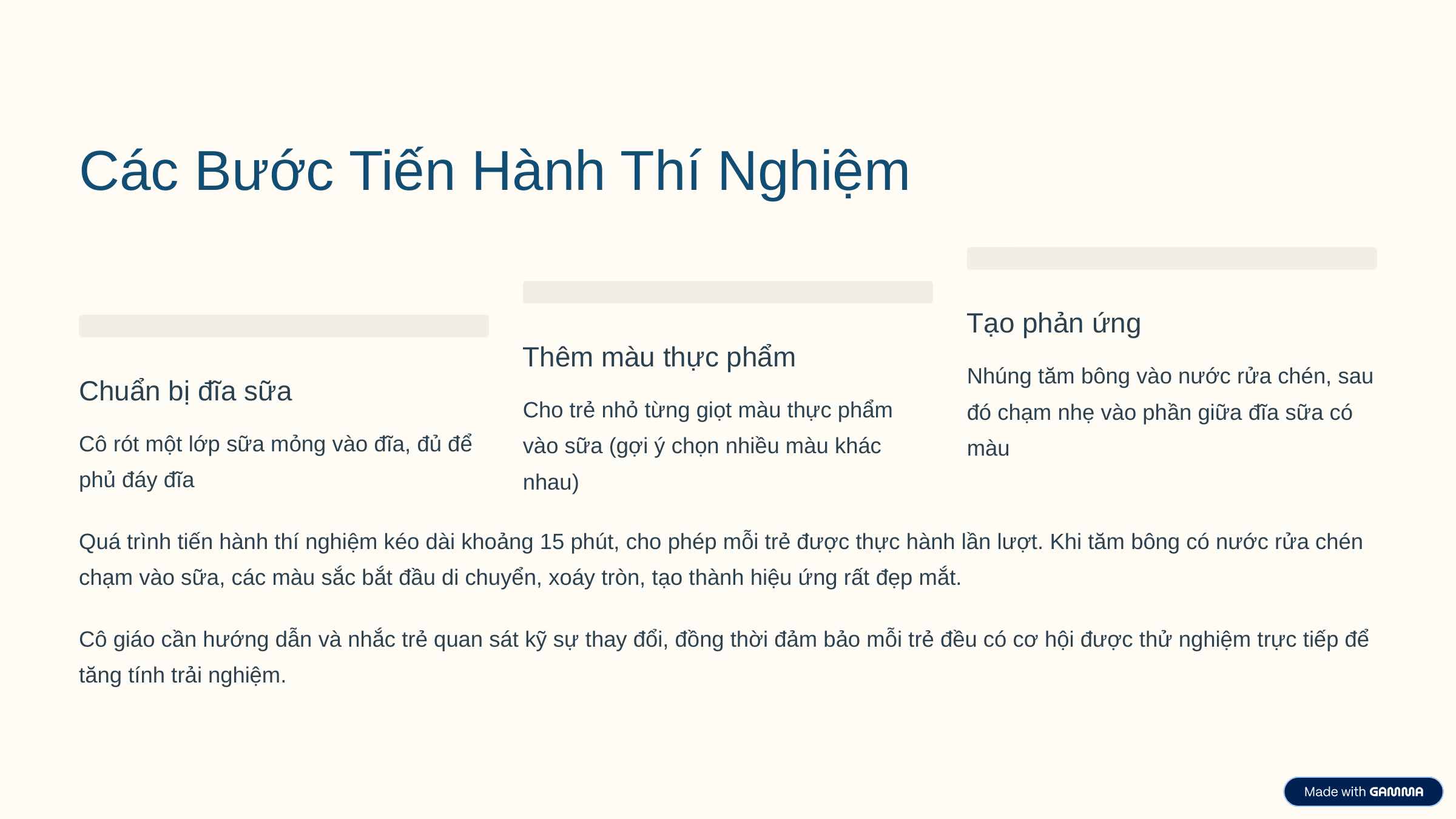

Các Bước Tiến Hành Thí Nghiệm

Tạo phản ứng

Thêm màu thực phẩm
Nhúng tăm bông vào nước rửa chén, sau đó chạm nhẹ vào phần giữa đĩa sữa có màu
Chuẩn bị đĩa sữa
Cho trẻ nhỏ từng giọt màu thực phẩm vào sữa (gợi ý chọn nhiều màu khác nhau)
Cô rót một lớp sữa mỏng vào đĩa, đủ để phủ đáy đĩa
Quá trình tiến hành thí nghiệm kéo dài khoảng 15 phút, cho phép mỗi trẻ được thực hành lần lượt. Khi tăm bông có nước rửa chén chạm vào sữa, các màu sắc bắt đầu di chuyển, xoáy tròn, tạo thành hiệu ứng rất đẹp mắt.
Cô giáo cần hướng dẫn và nhắc trẻ quan sát kỹ sự thay đổi, đồng thời đảm bảo mỗi trẻ đều có cơ hội được thử nghiệm trực tiếp để tăng tính trải nghiệm.